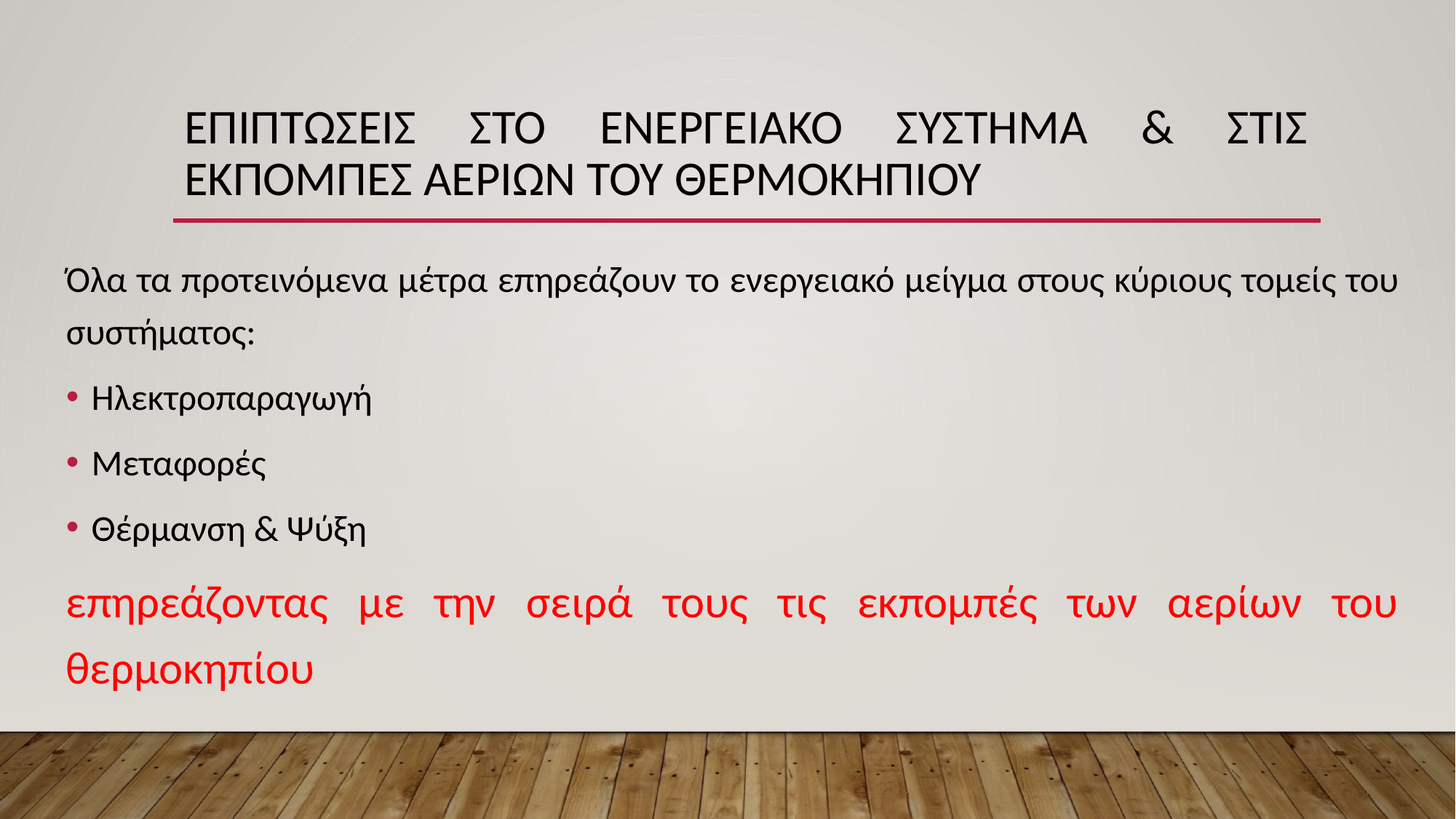

# ΕΠΙΠΤΩΣΕΙΣ ΣΤΟ ΕΝΕΡΓΕΙΑΚΟ ΣΥΣΤΗΜΑ & ΣΤΙΣ ΕΚΠΟΜΠΕΣ ΑΕΡΙΩΝ ΤΟΥ ΘΕΡΜΟΚΗΠΙΟΥ
Όλα τα προτεινόμενα μέτρα επηρεάζουν το ενεργειακό μείγμα στους κύριους τομείς του συστήματος:
Ηλεκτροπαραγωγή
Μεταφορές
Θέρμανση & Ψύξη
επηρεάζοντας με την σειρά τους τις εκπομπές των αερίων του θερμοκηπίου